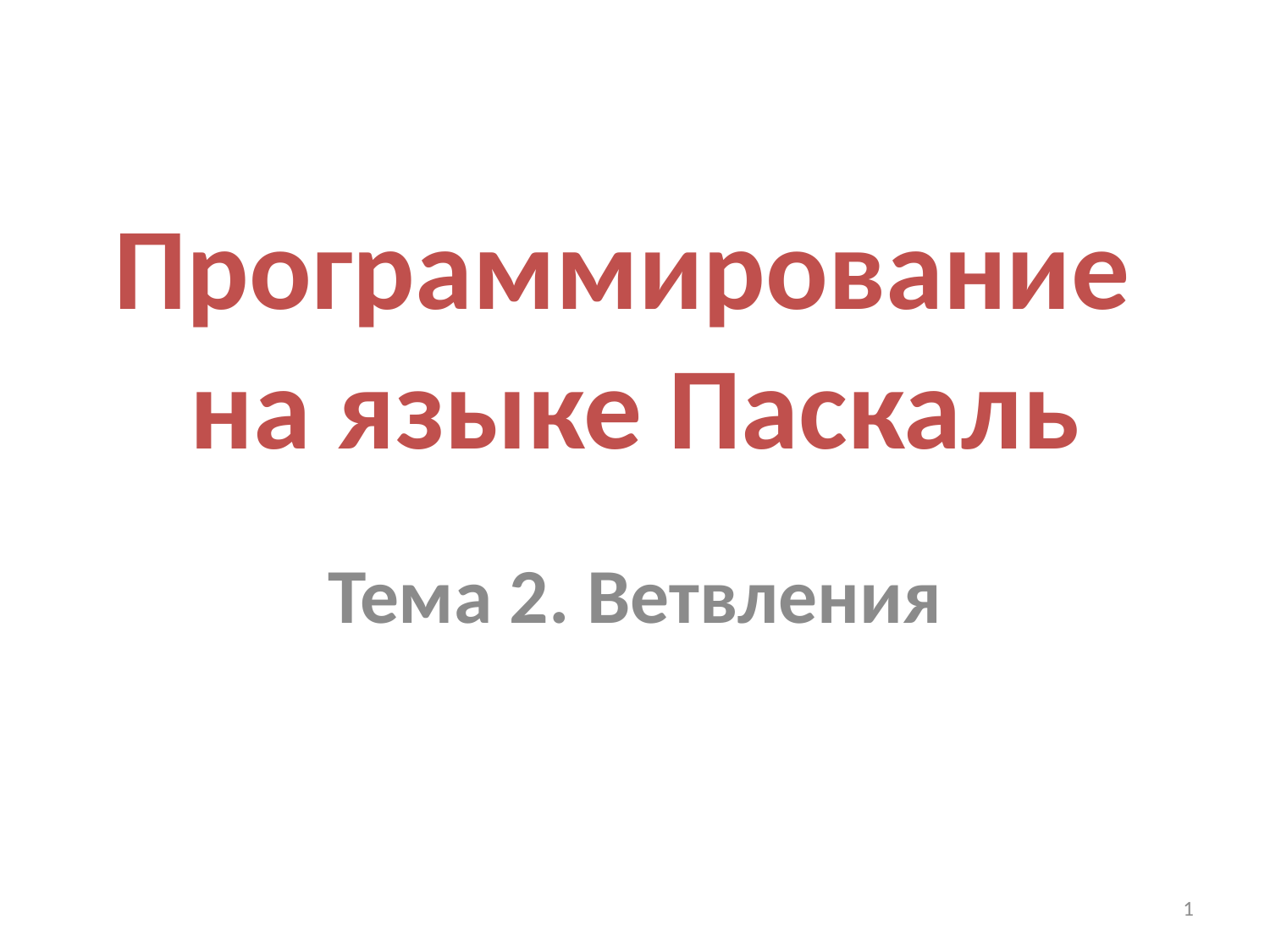

# Программирование на языке Паскаль
Тема 2. Ветвления
1